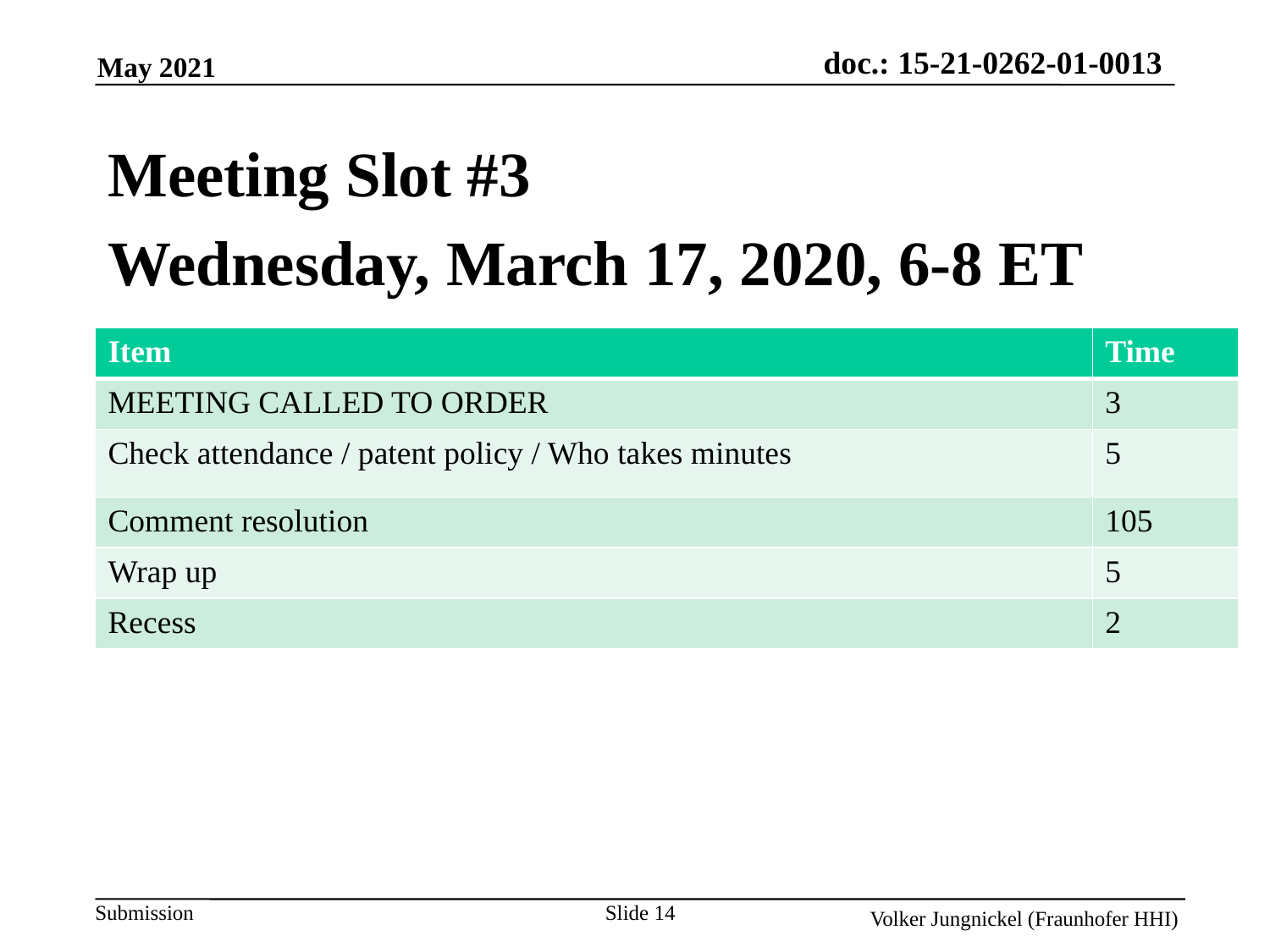

Meeting Slot #3
Wednesday, March 17, 2020, 6-8 ET
| Item | Time |
| --- | --- |
| MEETING CALLED TO ORDER | 3 |
| Check attendance / patent policy / Who takes minutes | 5 |
| Comment resolution | 105 |
| Wrap up | 5 |
| Recess | 2 |
Slide 14
Volker Jungnickel (Fraunhofer HHI)